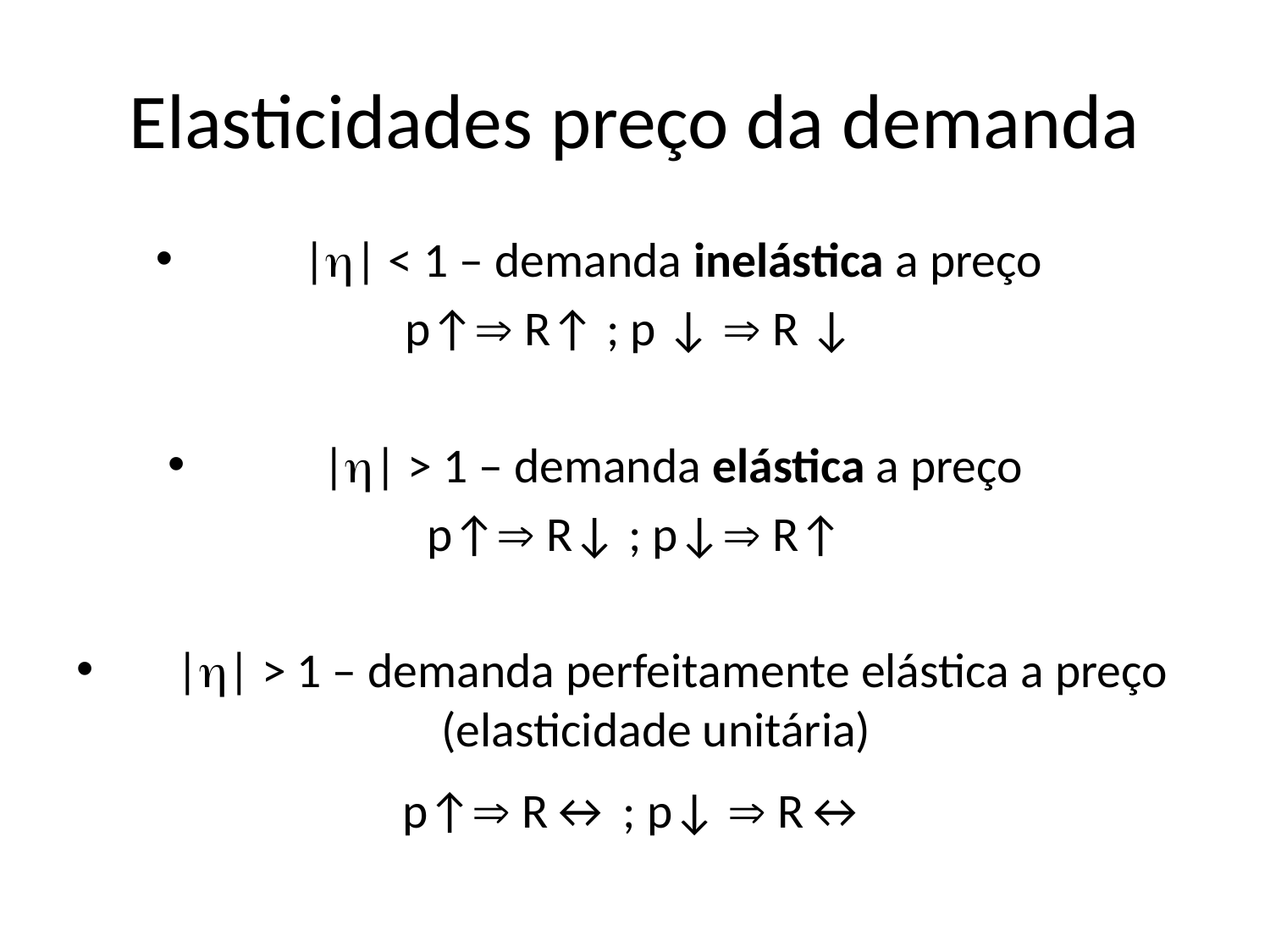

# Elasticidades preço da demanda
   |η| < 1 – demanda inelástica a preço
p↑⇒ R↑ ; p ↓ ⇒ R ↓

   |η| > 1 – demanda elástica a preço
p↑⇒ R↓ ; p↓⇒ R↑

   |η| > 1 – demanda perfeitamente elástica a preço (elasticidade unitária)
p↑⇒ R↔ ; p↓ ⇒ R↔